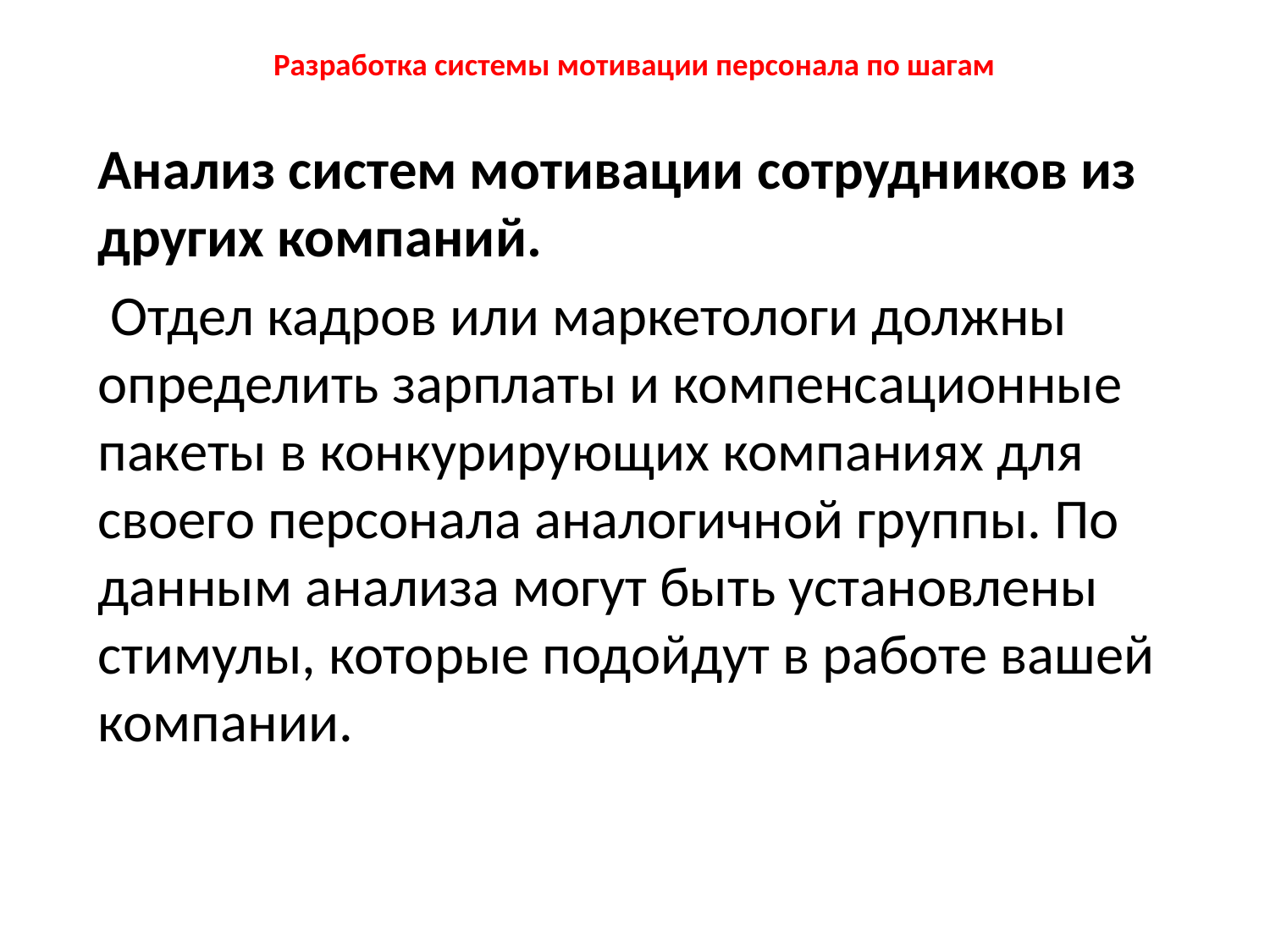

# Разработка системы мотивации персонала по шагам
Анализ систем мотивации сотрудников из других компаний.
 Отдел кадров или маркетологи должны определить зарплаты и компенсационные пакеты в конкурирующих компаниях для своего персонала аналогичной группы. По данным анализа могут быть установлены стимулы, которые подойдут в работе вашей компании.